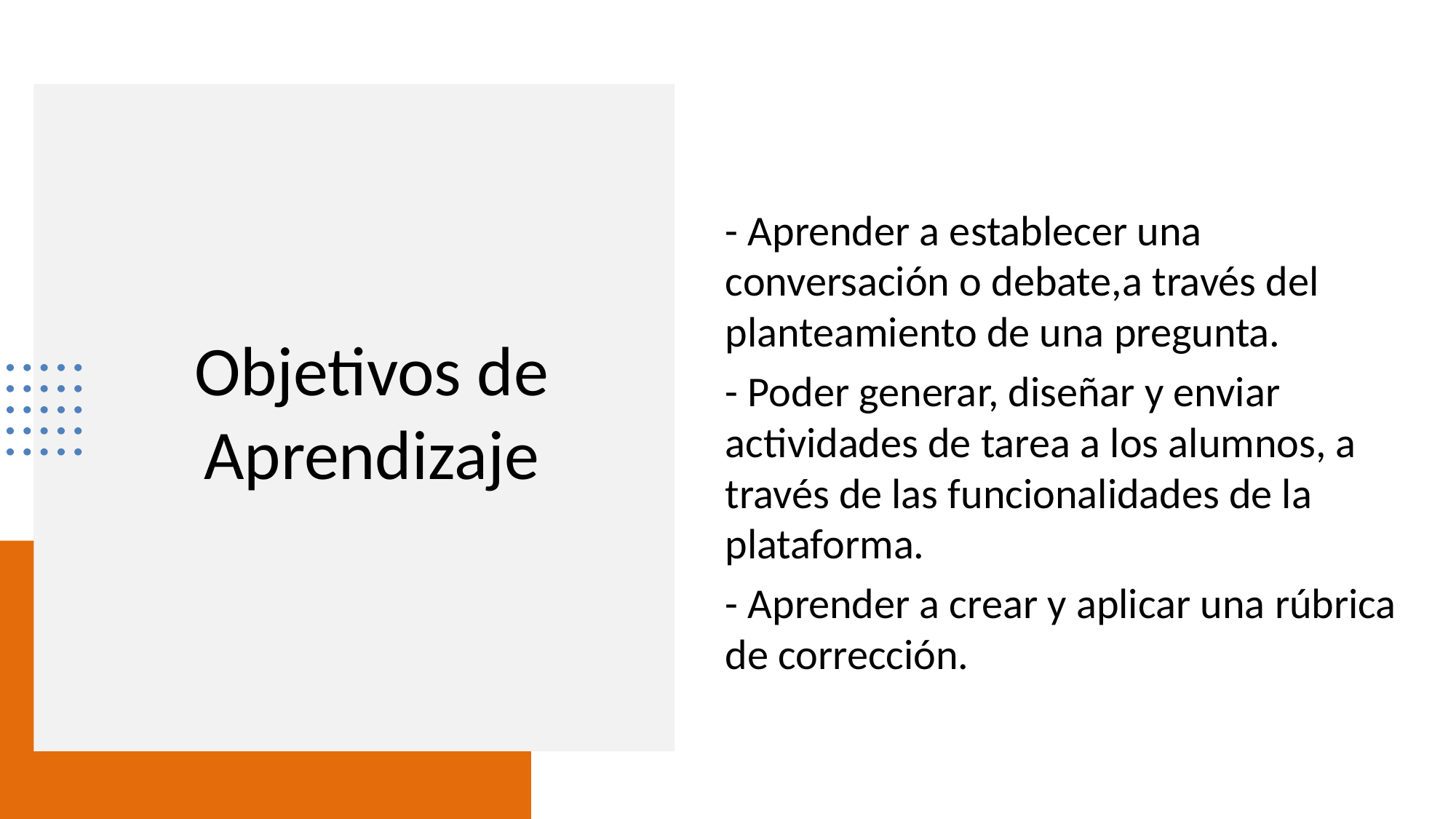

- Aprender a establecer una conversación o debate,a través del planteamiento de una pregunta.
- Poder generar, diseñar y enviar actividades de tarea a los alumnos, a través de las funcionalidades de la plataforma.
- Aprender a crear y aplicar una rúbrica de corrección.
# Objetivos de Aprendizaje